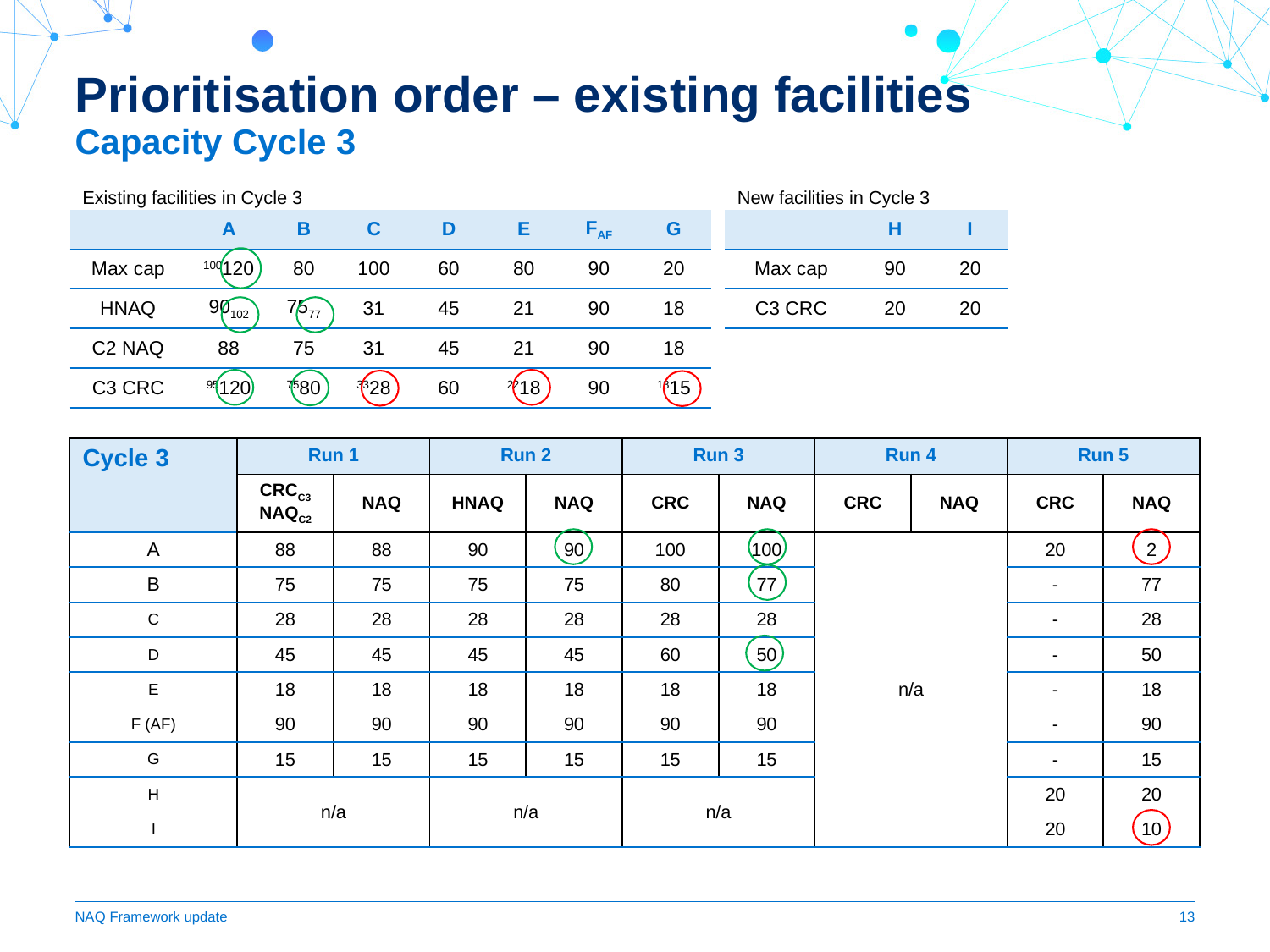

# Prioritisation order – existing facilities
Capacity Cycle 3
Existing facilities in Cycle 3
New facilities in Cycle 3
|  | H | I |
| --- | --- | --- |
| Max cap | 90 | 20 |
| C3 CRC | 20 | 20 |
|  | A | B | C | D | E | FAF | G |
| --- | --- | --- | --- | --- | --- | --- | --- |
| Max cap | 100120 | 80 | 100 | 60 | 80 | 90 | 20 |
| HNAQ | 90102 | 7577 | 31 | 45 | 21 | 90 | 18 |
| C2 NAQ | 88 | 75 | 31 | 45 | 21 | 90 | 18 |
| C3 CRC | 95120 | 7580 | 3328 | 60 | 2218 | 90 | 1815 |

| Cycle 3 | Run 1 |  | Run 2 |  | Run 3 |  | Run 4 |  | Run 5 |  |
| --- | --- | --- | --- | --- | --- | --- | --- | --- | --- | --- |
|  | CRCC3 NAQC2 | NAQ | HNAQ | NAQ | CRC | NAQ | CRC | NAQ | CRC | NAQ |
| A | 88 | 88 | 90 | 90 | 100 | 100 | n/a |  | 20 | 2 |
| B | 75 | 75 | 75 | 75 | 80 | 77 |  |  | - | 77 |
| C | 28 | 28 | 28 | 28 | 28 | 28 |  |  | - | 28 |
| D | 45 | 45 | 45 | 45 | 60 | 50 |  |  | - | 50 |
| E | 18 | 18 | 18 | 18 | 18 | 18 |  |  | - | 18 |
| F (AF) | 90 | 90 | 90 | 90 | 90 | 90 |  |  | - | 90 |
| G | 15 | 15 | 15 | 15 | 15 | 15 |  |  | - | 15 |
| H | n/a |  | n/a |  | n/a |  |  |  | 20 | 20 |
| I |  |  |  |  |  |  |  |  | 20 | 10 |

NAQ Framework update
13